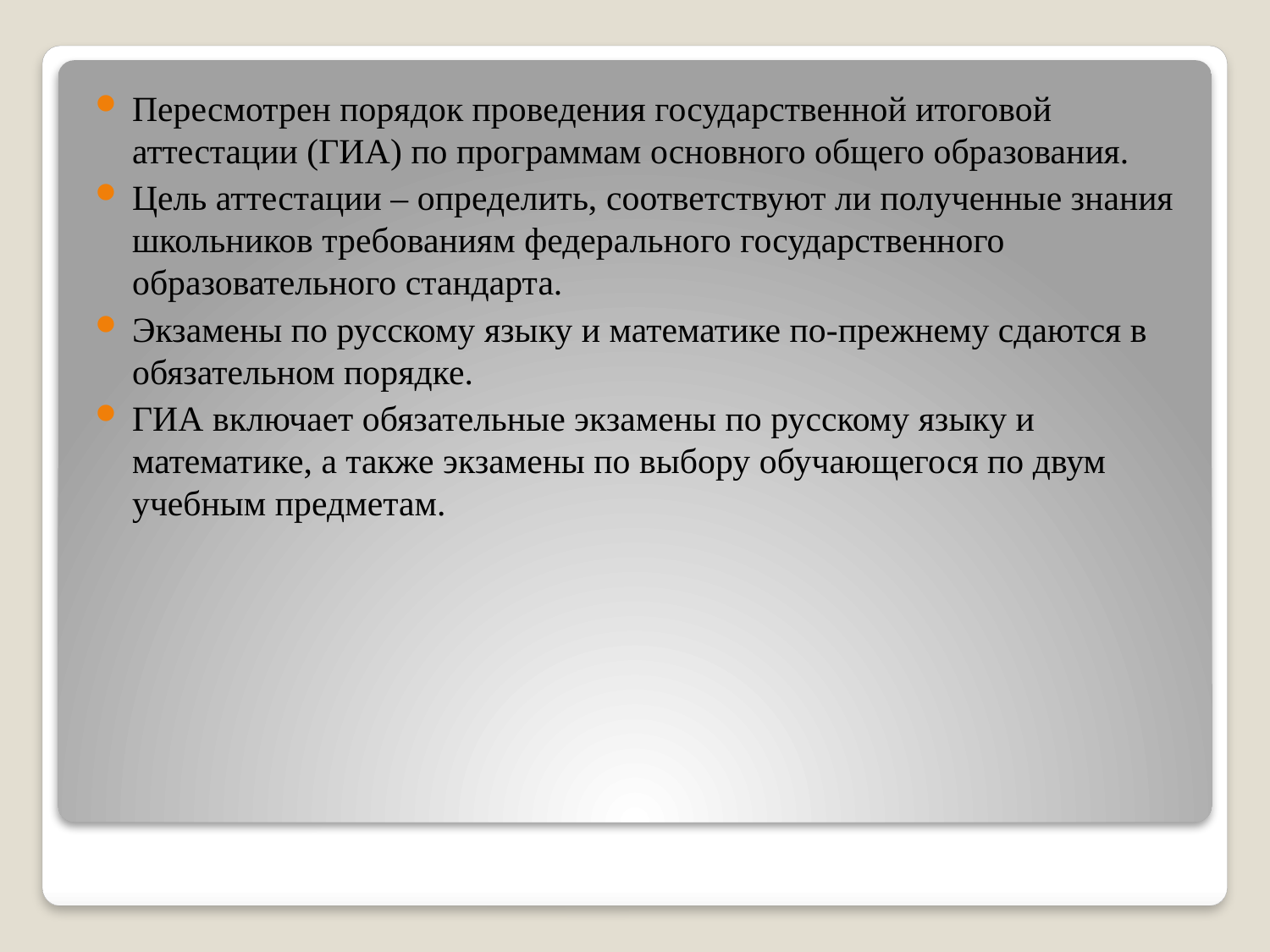

Пересмотрен порядок проведения государственной итоговой аттестации (ГИА) по программам основного общего образования.
Цель аттестации – определить, соответствуют ли полученные знания школьников требованиям федерального государственного образовательного стандарта.
Экзамены по русскому языку и математике по-прежнему сдаются в обязательном порядке.
ГИА включает обязательные экзамены по русскому языку и математике, а также экзамены по выбору обучающегося по двум учебным предметам.